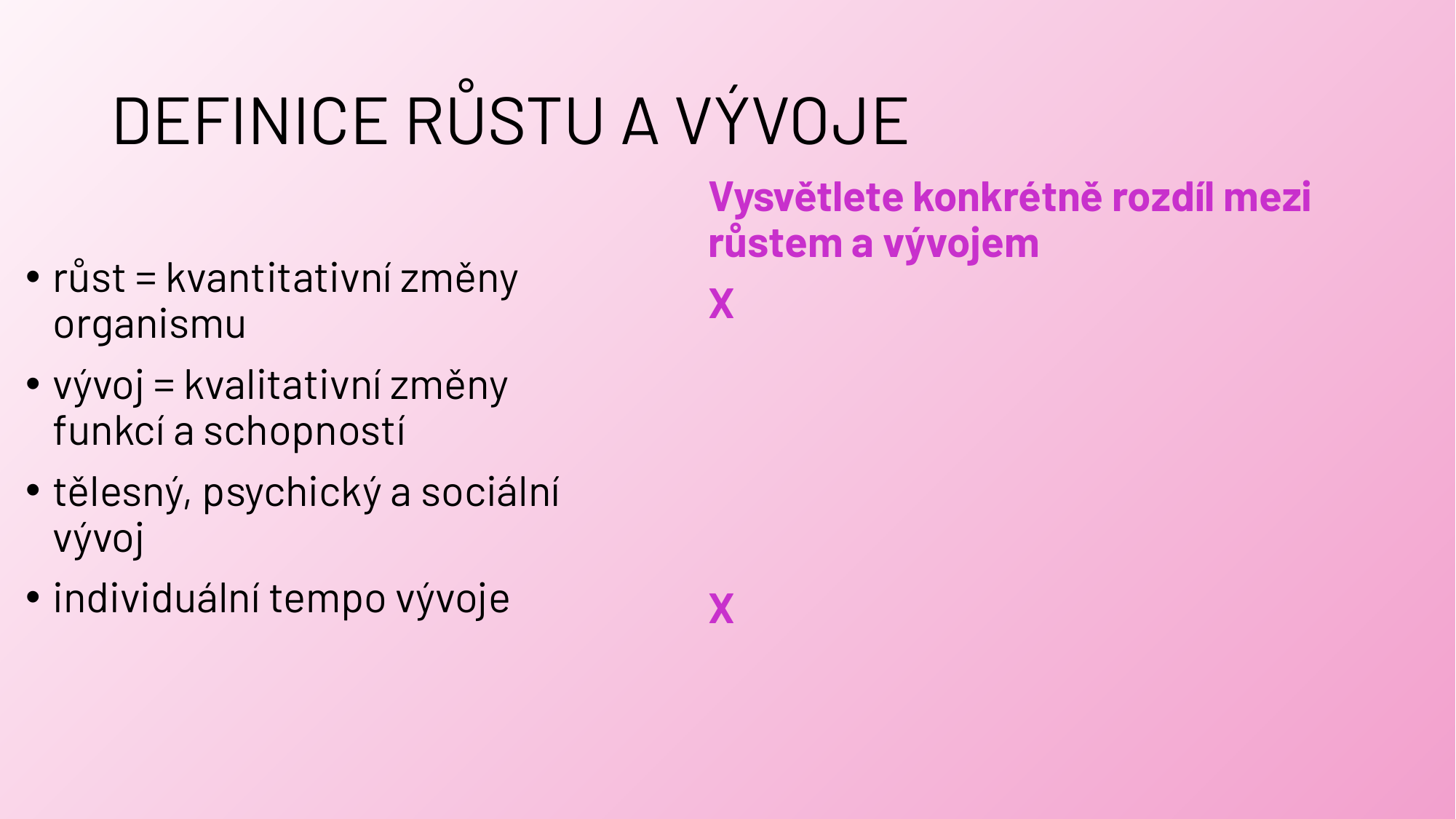

# DEFINICE RŮSTU A VÝVOJE
Vysvětlete konkrétně rozdíl mezi růstem a vývojem
X

X

růst = kvantitativní změny organismu
vývoj = kvalitativní změny funkcí a schopností
tělesný, psychický a sociální vývoj
individuální tempo vývoje